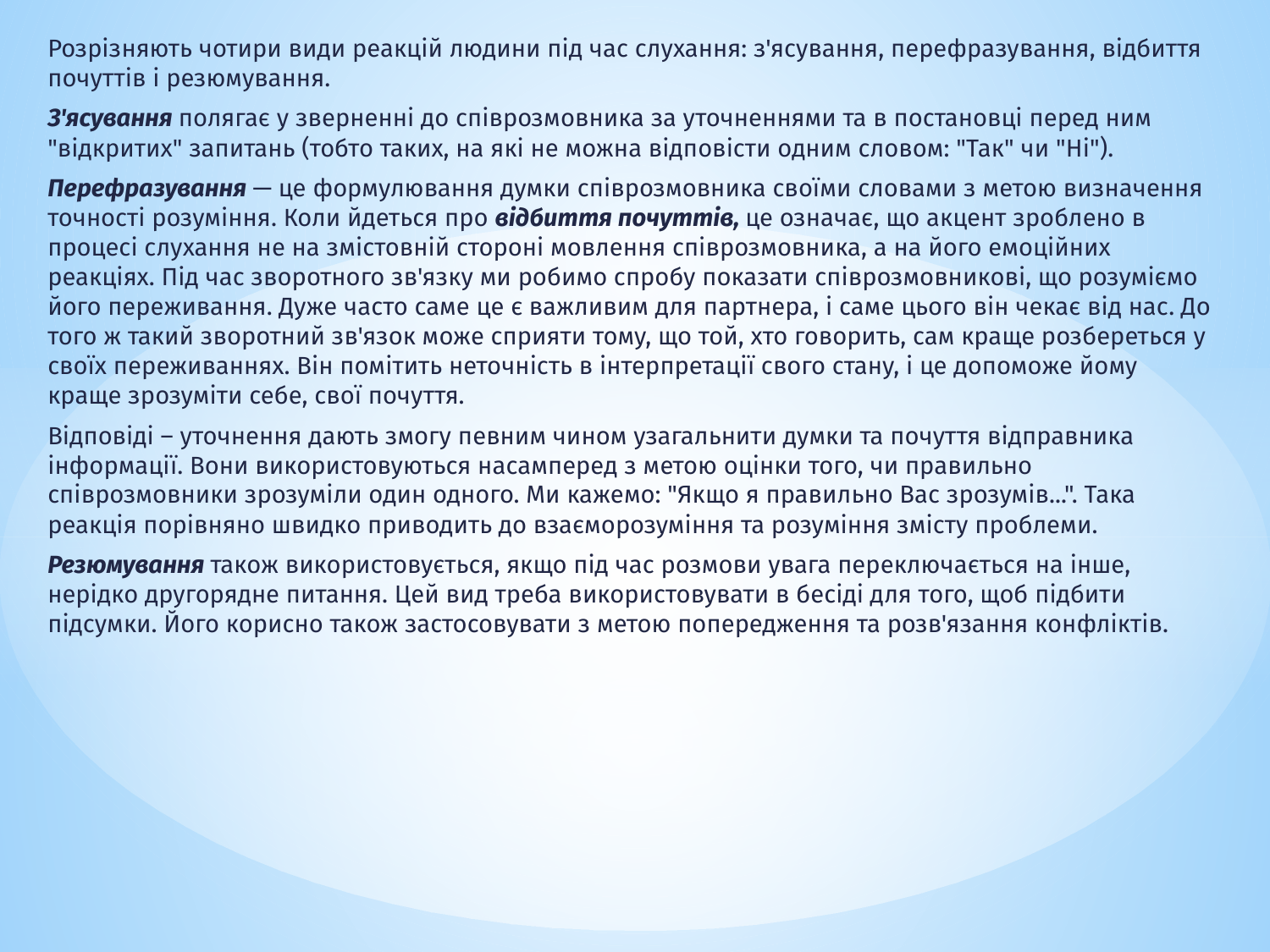

Розрізняють чотири види реакцій людини під час слухання: з'ясування, перефразування, відбиття почуттів і резюмування.
З'ясування полягає у зверненні до співрозмовника за уточненнями та в постановці перед ним "відкритих" запитань (тобто таких, на які не можна відповісти одним словом: "Так" чи "Ні").
Перефразування — це формулювання думки співрозмовника своїми словами з метою визначення точності розуміння. Коли йдеться про відбиття почуттів, це означає, що акцент зроблено в процесі слухання не на змістовній стороні мовлення співрозмовника, а на його емоційних реакціях. Під час зворотного зв'язку ми робимо спробу показати співрозмовникові, що розуміємо його переживання. Дуже часто саме це є важливим для партнера, і саме цього він чекає від нас. До того ж такий зворотний зв'язок може сприяти тому, що той, хто говорить, сам краще розбереться у своїх переживаннях. Він помітить неточність в інтерпретації свого стану, і це допоможе йому краще зрозуміти себе, свої почуття.
Відповіді – уточнення дають змогу певним чином узагальнити думки та почуття відправника інформації. Вони використовуються насамперед з метою оцінки того, чи правильно співрозмовники зрозуміли один одного. Ми кажемо: "Якщо я правильно Вас зрозумів...". Така реакція порівняно швидко приводить до взаєморозуміння та розуміння змісту проблеми.
Резюмування також використовується, якщо під час розмови увага переключається на інше, нерідко другорядне питання. Цей вид треба використовувати в бесіді для того, щоб підбити підсумки. Його корисно також застосовувати з метою попередження та розв'язання конфліктів.